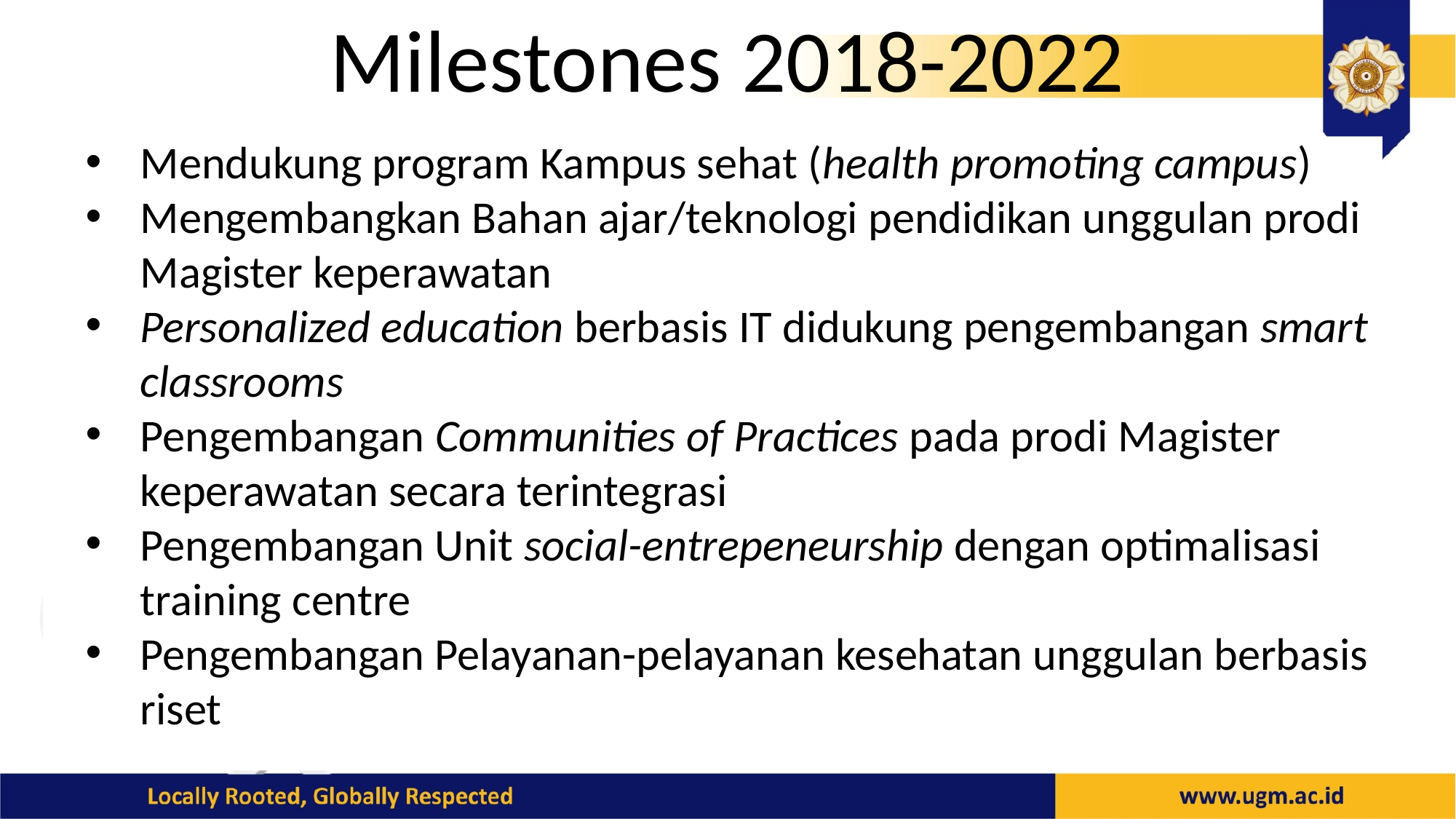

# Milestones 2018-2022
Mendukung program Kampus sehat (health promoting campus)
Mengembangkan Bahan ajar/teknologi pendidikan unggulan prodi Magister keperawatan
Personalized education berbasis IT didukung pengembangan smart classrooms
Pengembangan Communities of Practices pada prodi Magister keperawatan secara terintegrasi
Pengembangan Unit social-entrepeneurship dengan optimalisasi training centre
Pengembangan Pelayanan-pelayanan kesehatan unggulan berbasis riset